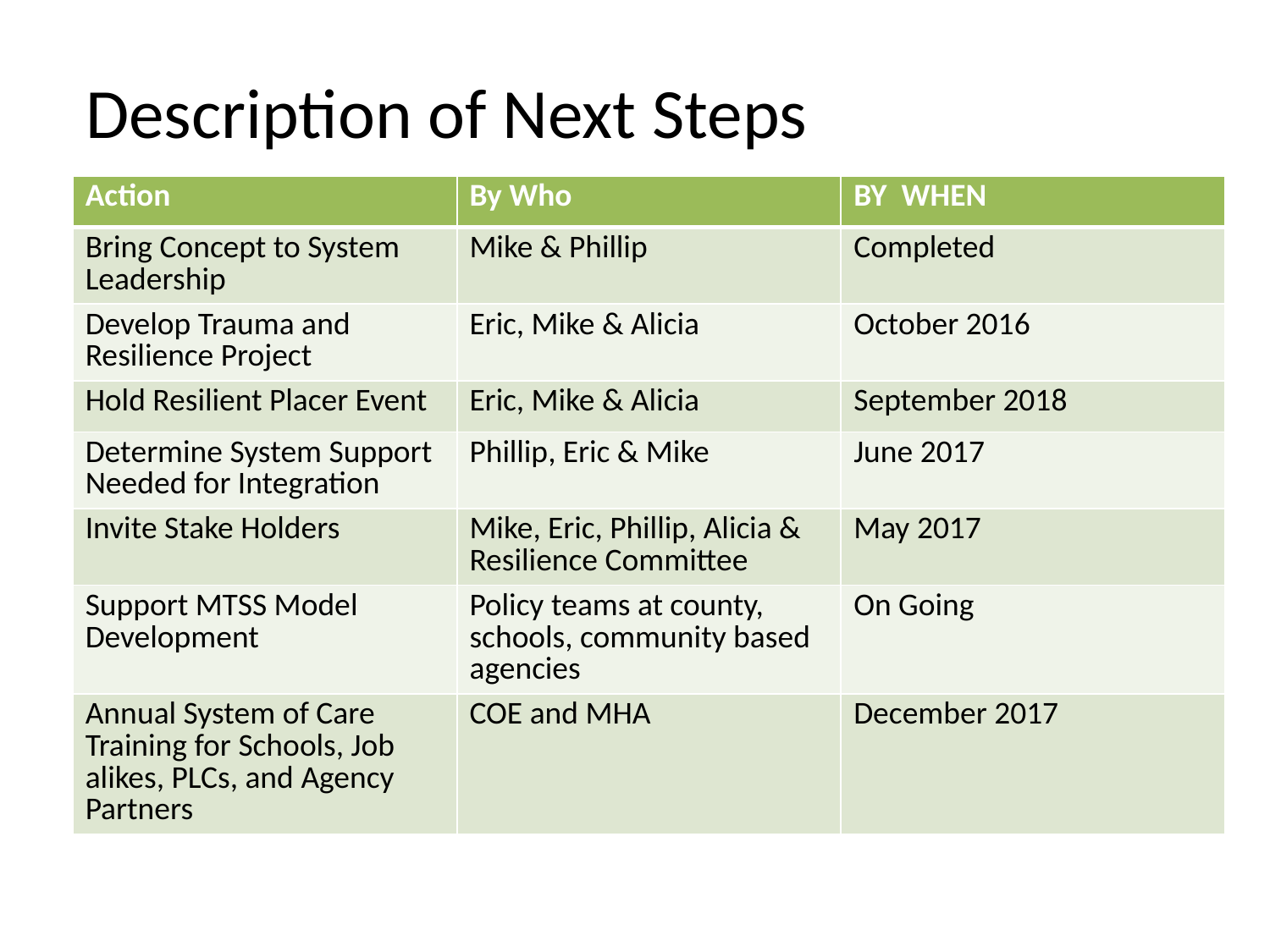

# Description of Next Steps
| Action | By Who | BY  WHEN |
| --- | --- | --- |
| Bring Concept to System Leadership | Mike & Phillip | Completed |
| Develop Trauma and Resilience Project | Eric, Mike & Alicia | October 2016 |
| Hold Resilient Placer Event | Eric, Mike & Alicia | September 2018 |
| Determine System Support Needed for Integration | Phillip, Eric & Mike | June 2017 |
| Invite Stake Holders | Mike, Eric, Phillip, Alicia & Resilience Committee | May 2017 |
| Support MTSS Model Development | Policy teams at county, schools, community based agencies | On Going |
| Annual System of Care Training for Schools, Job alikes, PLCs, and Agency Partners | COE and MHA | December 2017 |